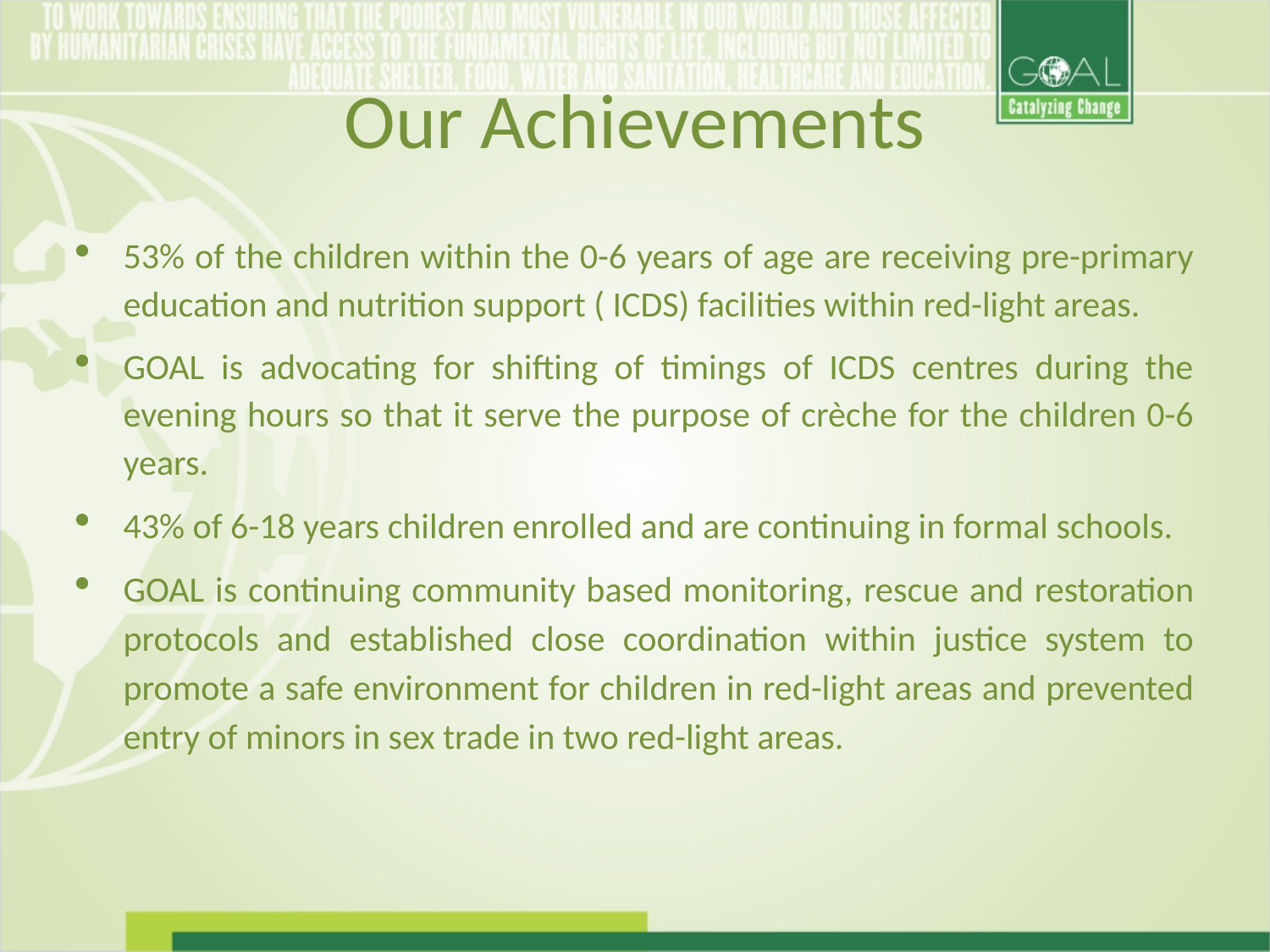

# Our Achievements
53% of the children within the 0-6 years of age are receiving pre-primary education and nutrition support ( ICDS) facilities within red-light areas.
GOAL is advocating for shifting of timings of ICDS centres during the evening hours so that it serve the purpose of crèche for the children 0-6 years.
43% of 6-18 years children enrolled and are continuing in formal schools.
GOAL is continuing community based monitoring, rescue and restoration protocols and established close coordination within justice system to promote a safe environment for children in red-light areas and prevented entry of minors in sex trade in two red-light areas.